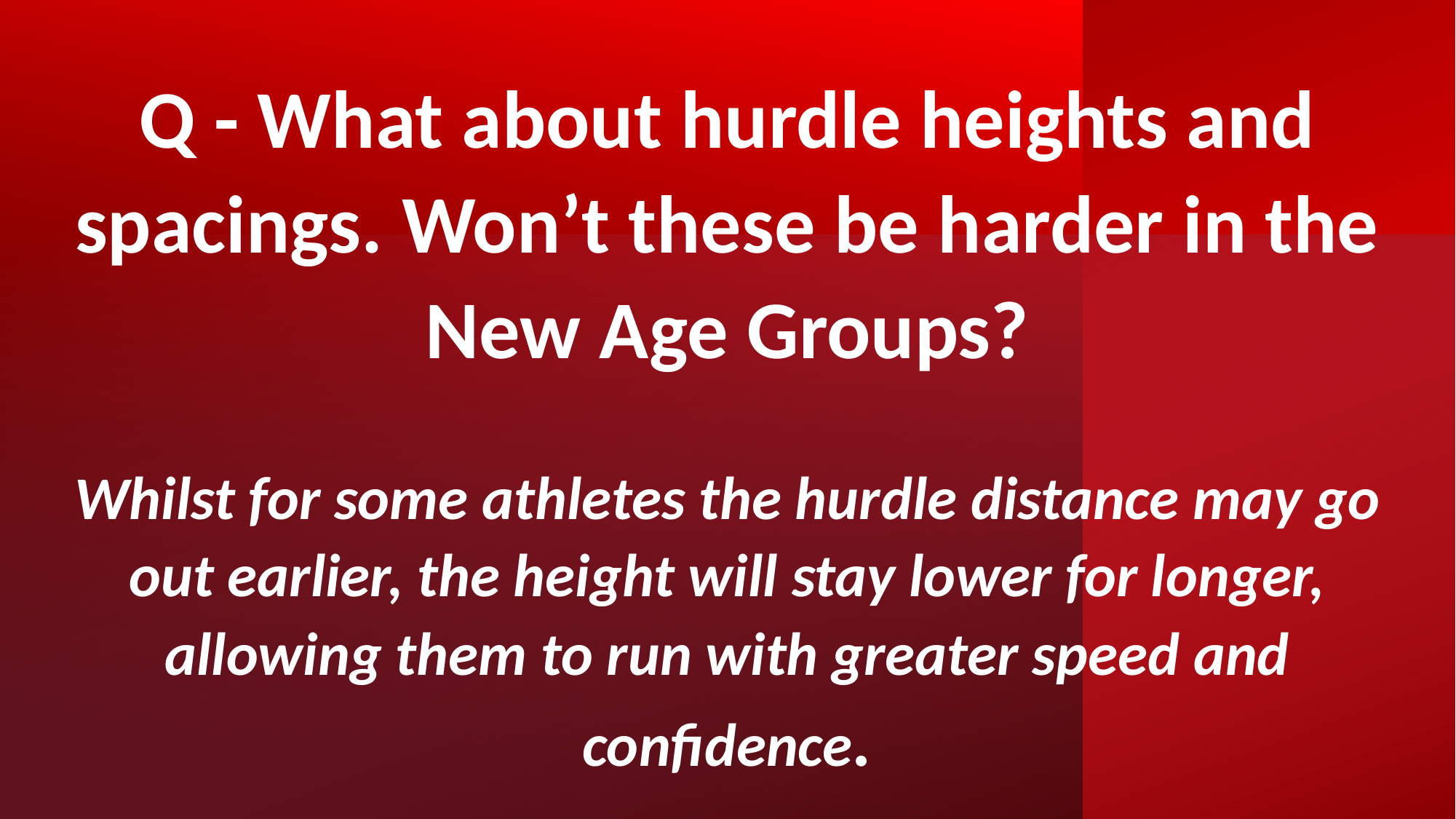

Q - What about hurdle heights and spacings. Won’t these be harder in the New Age Groups?

Whilst for some athletes the hurdle distance may go out earlier, the height will stay lower for longer, allowing them to run with greater speed and confidence.